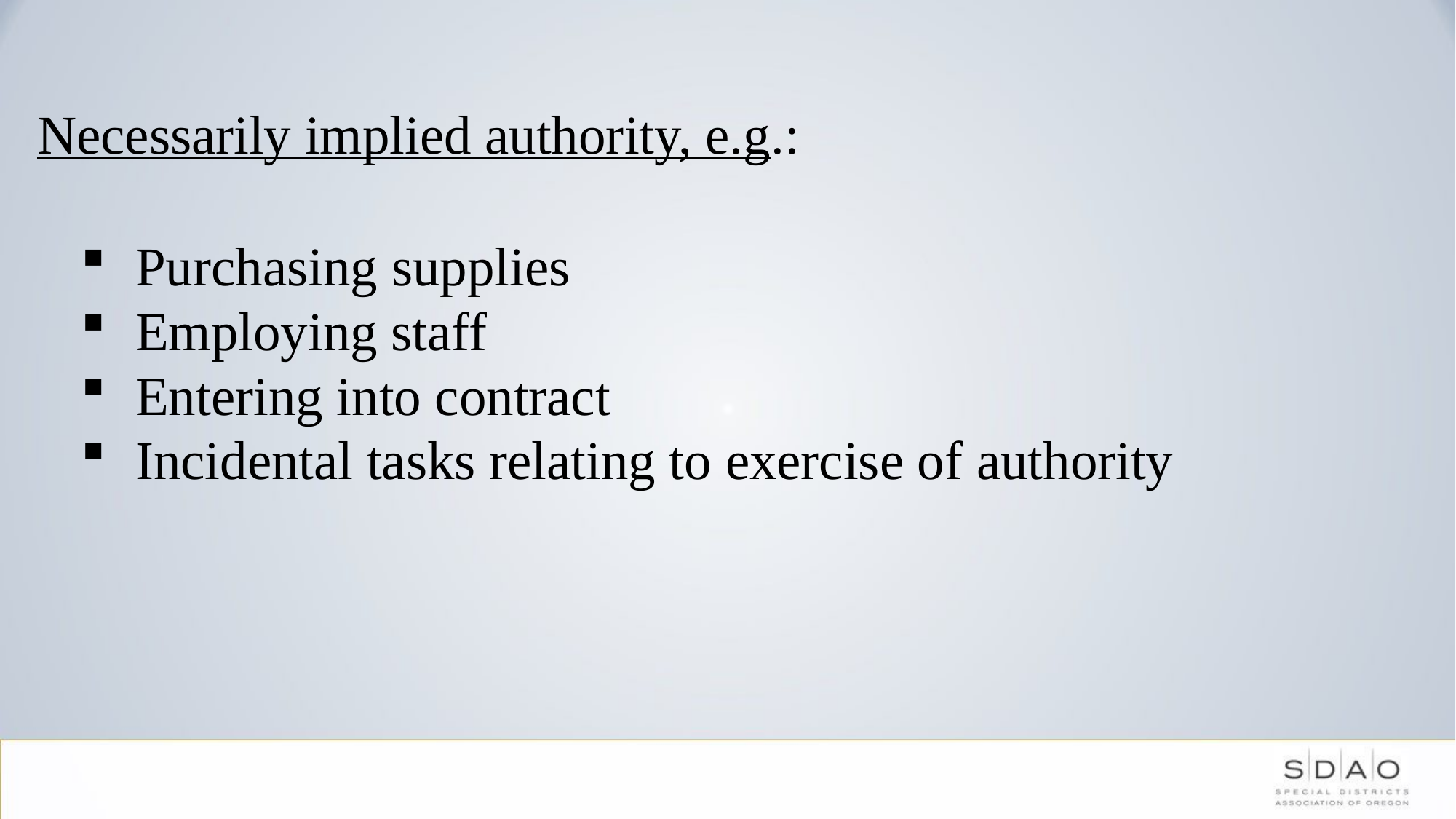

Necessarily implied authority, e.g.:

Purchasing supplies
Employing staff
Entering into contract
Incidental tasks relating to exercise of authority